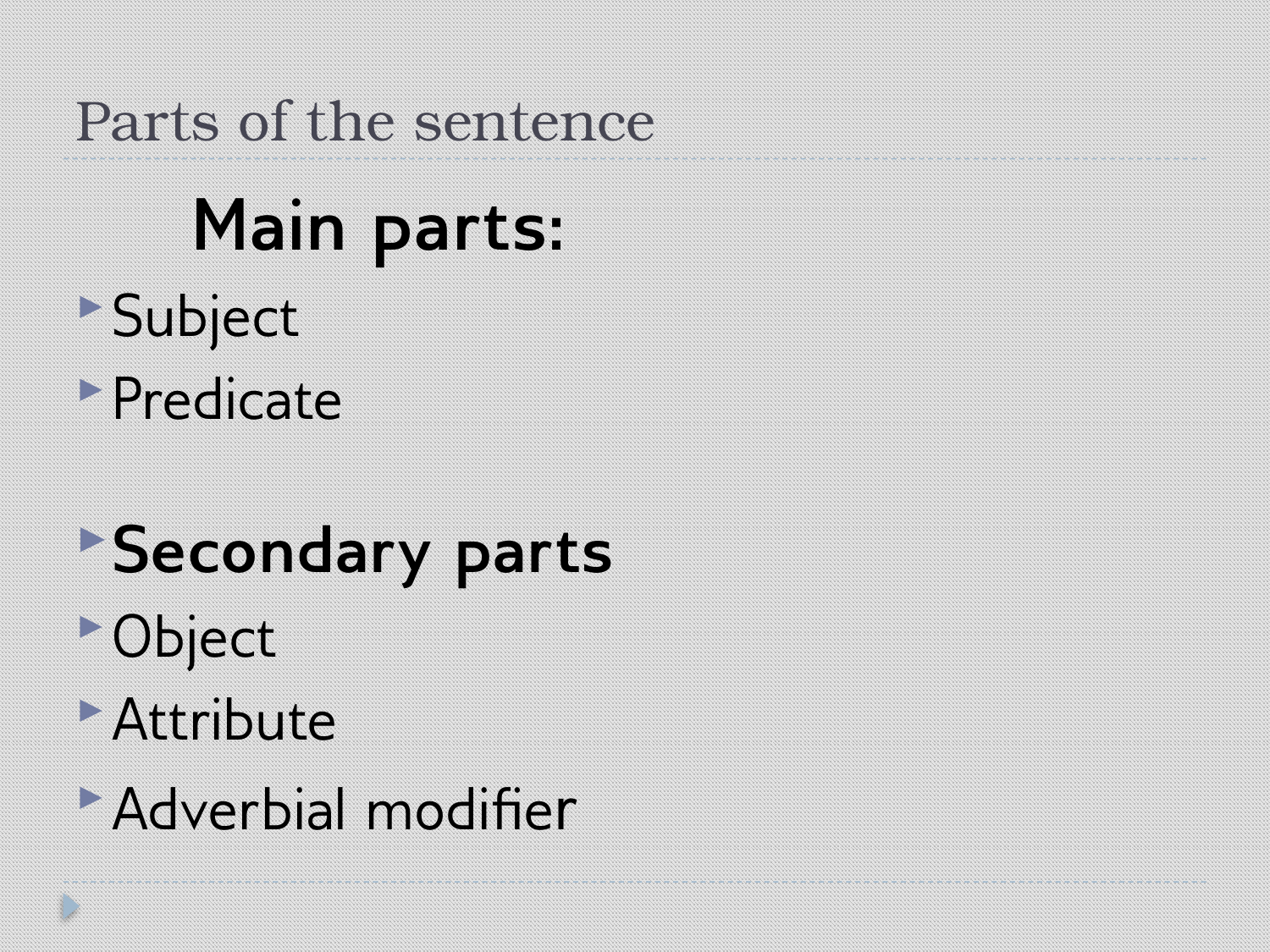

# Parts of the sentence
Main parts:
Subject
Predicate

Secondary parts
Object
Attribute
Adverbial modifier